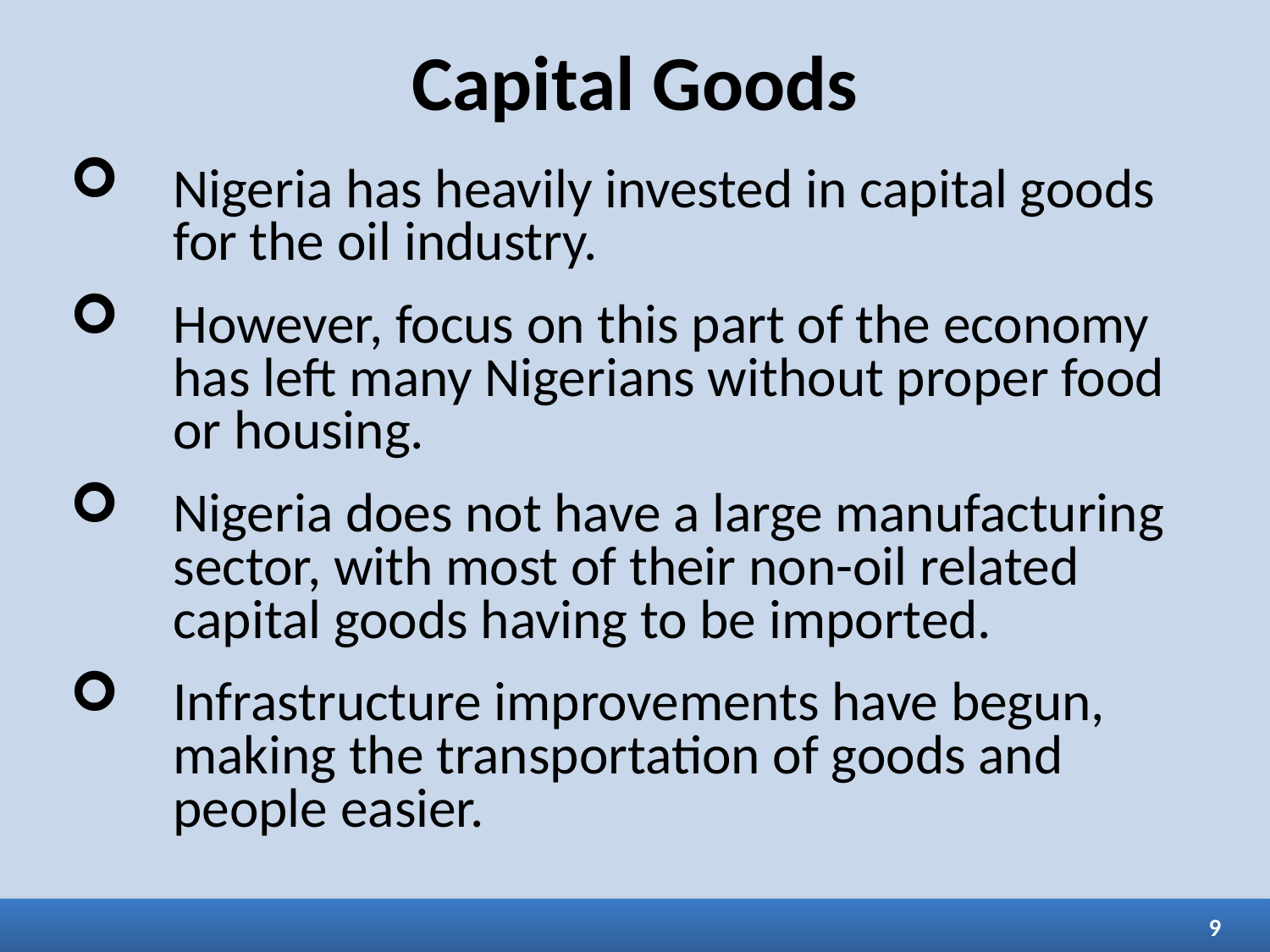

Capital Goods
Nigeria has heavily invested in capital goods for the oil industry.
However, focus on this part of the economy has left many Nigerians without proper food or housing.
Nigeria does not have a large manufacturing sector, with most of their non-oil related capital goods having to be imported.
Infrastructure improvements have begun, making the transportation of goods and people easier.
9